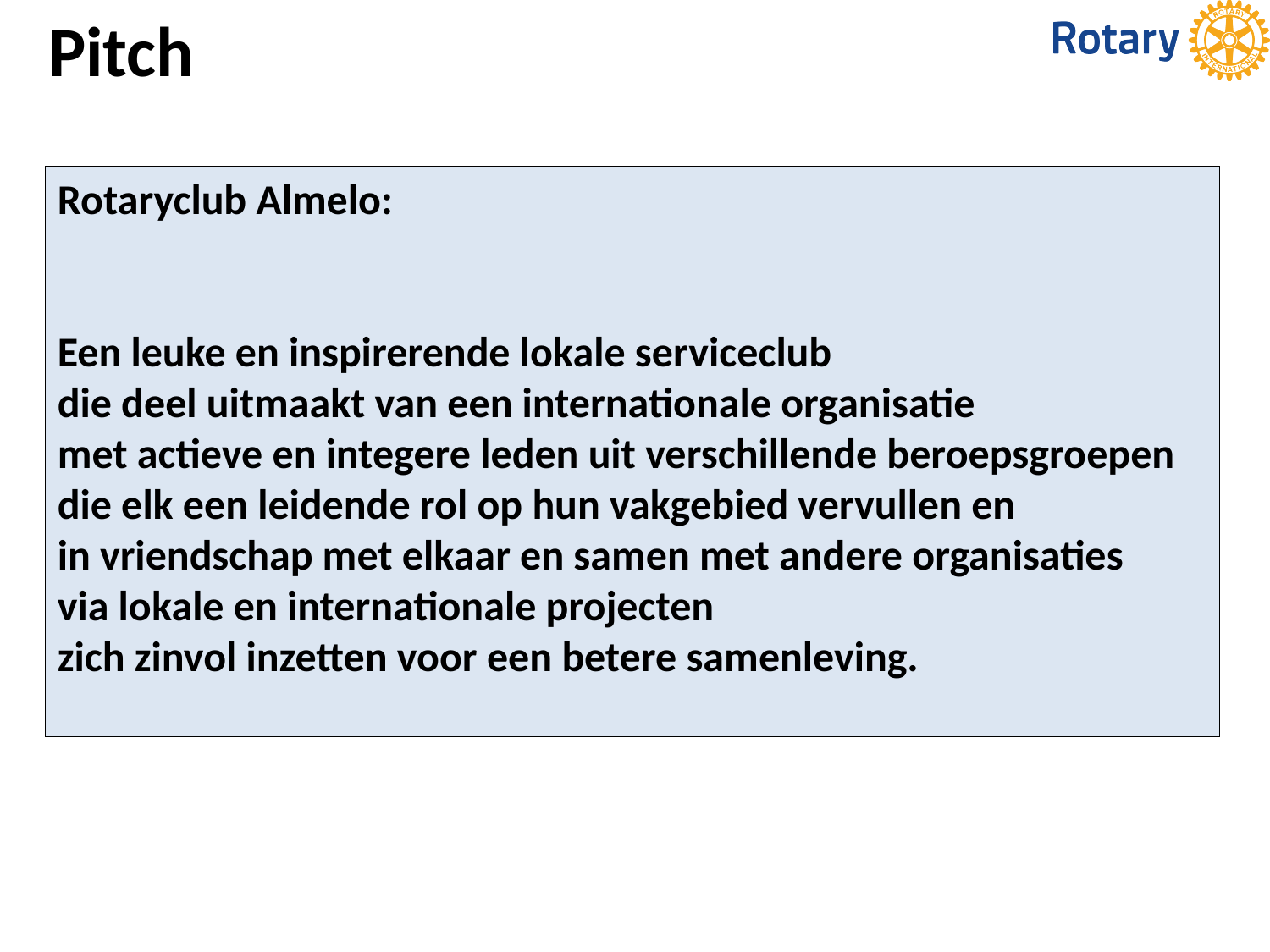

Pitch
Rotaryclub Almelo:

Een leuke en inspirerende lokale serviceclub
die deel uitmaakt van een internationale organisatie
met actieve en integere leden uit verschillende beroepsgroepen
die elk een leidende rol op hun vakgebied vervullen en
in vriendschap met elkaar en samen met andere organisaties
via lokale en internationale projecten
zich zinvol inzetten voor een betere samenleving.